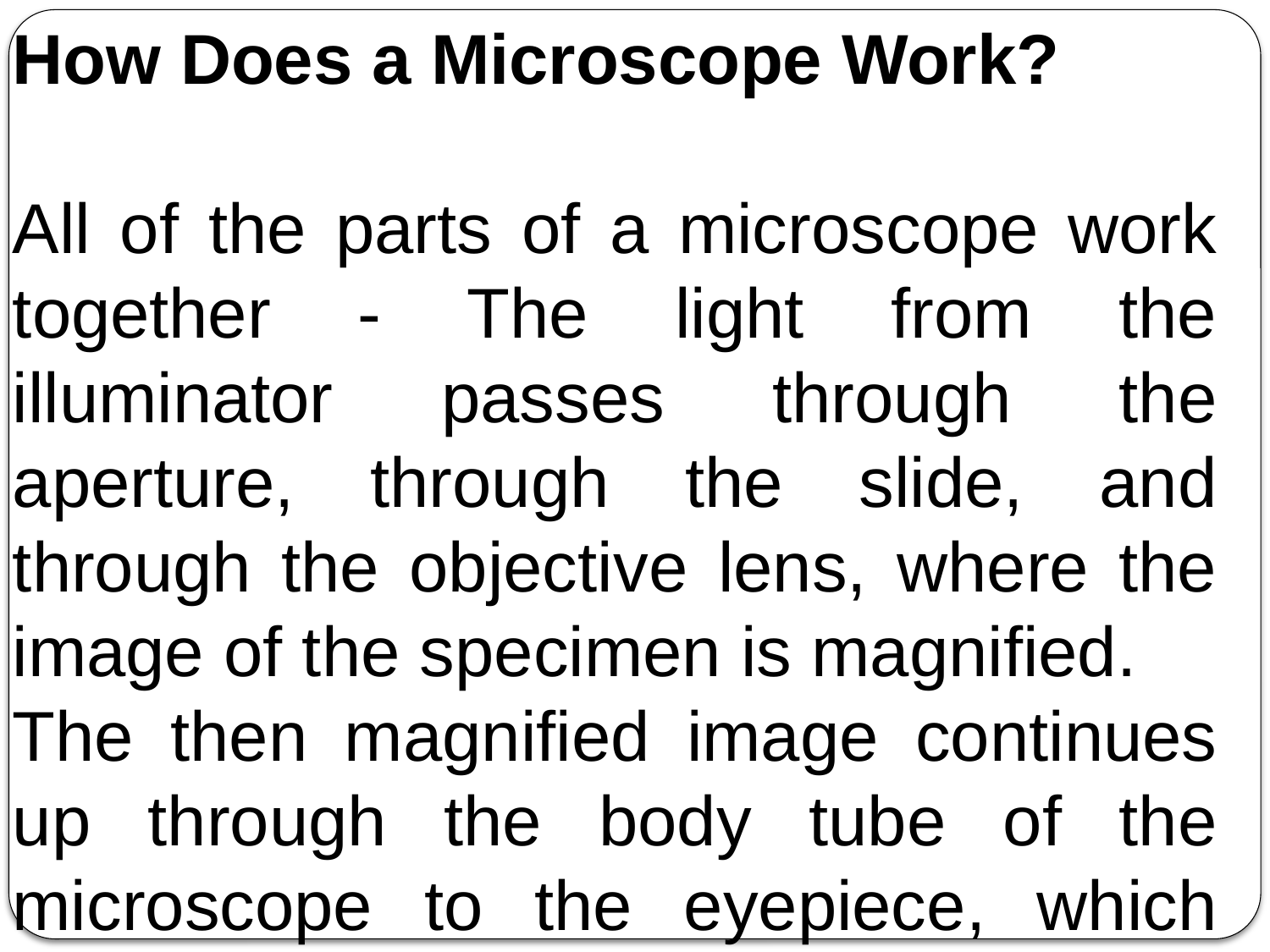

How Does a Microscope Work?

All of the parts of a microscope work together - The light from the illuminator passes through the aperture, through the slide, and through the objective lens, where the image of the specimen is magnified.
The then magnified image continues up through the body tube of the microscope to the eyepiece, which further magnifies the image the viewer then sees.